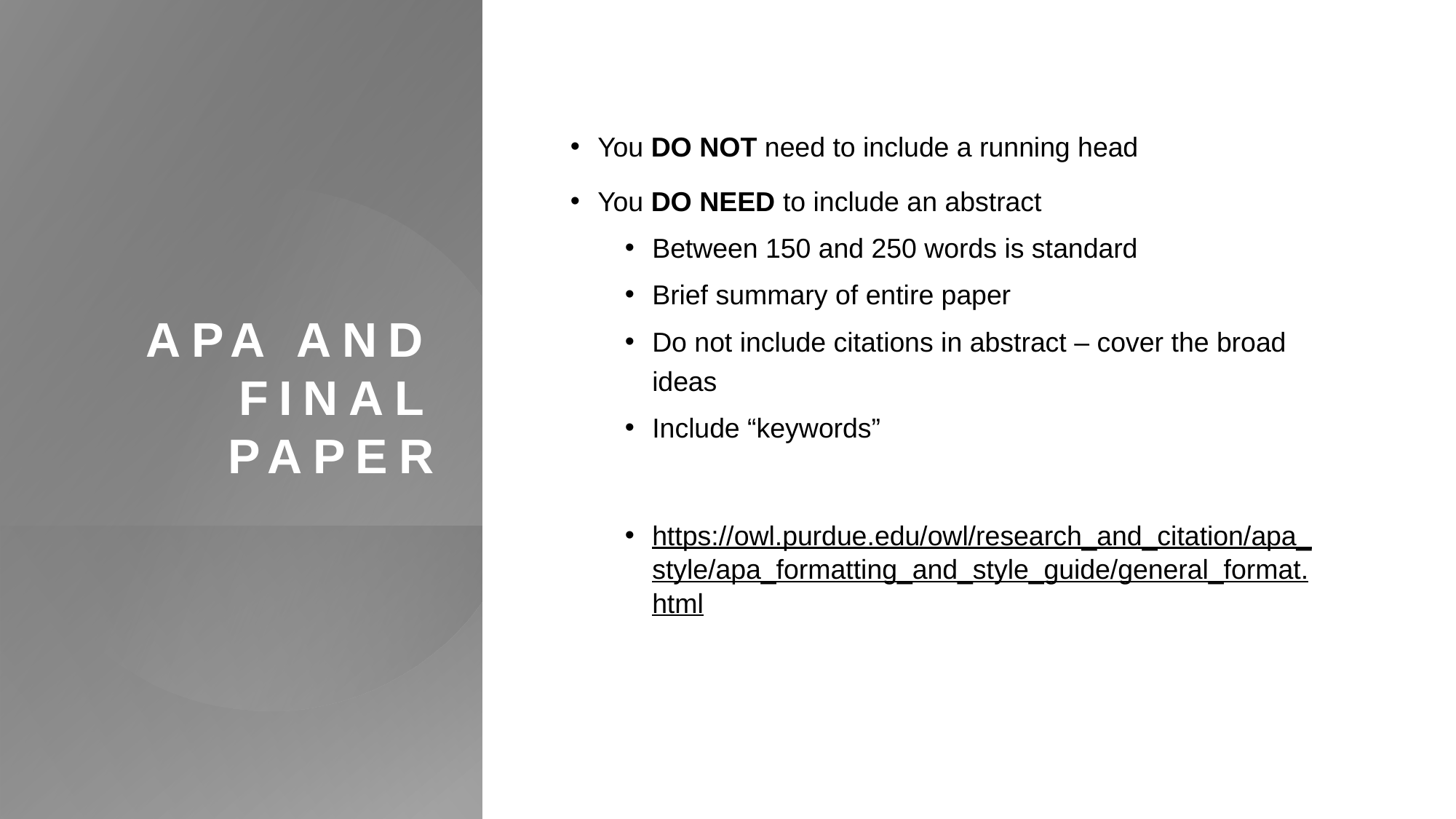

# APA and Final Paper
You DO NOT need to include a running head
You DO NEED to include an abstract
Between 150 and 250 words is standard
Brief summary of entire paper
Do not include citations in abstract – cover the broad ideas
Include “keywords”

https://owl.purdue.edu/owl/research_and_citation/apa_style/apa_formatting_and_style_guide/general_format.html